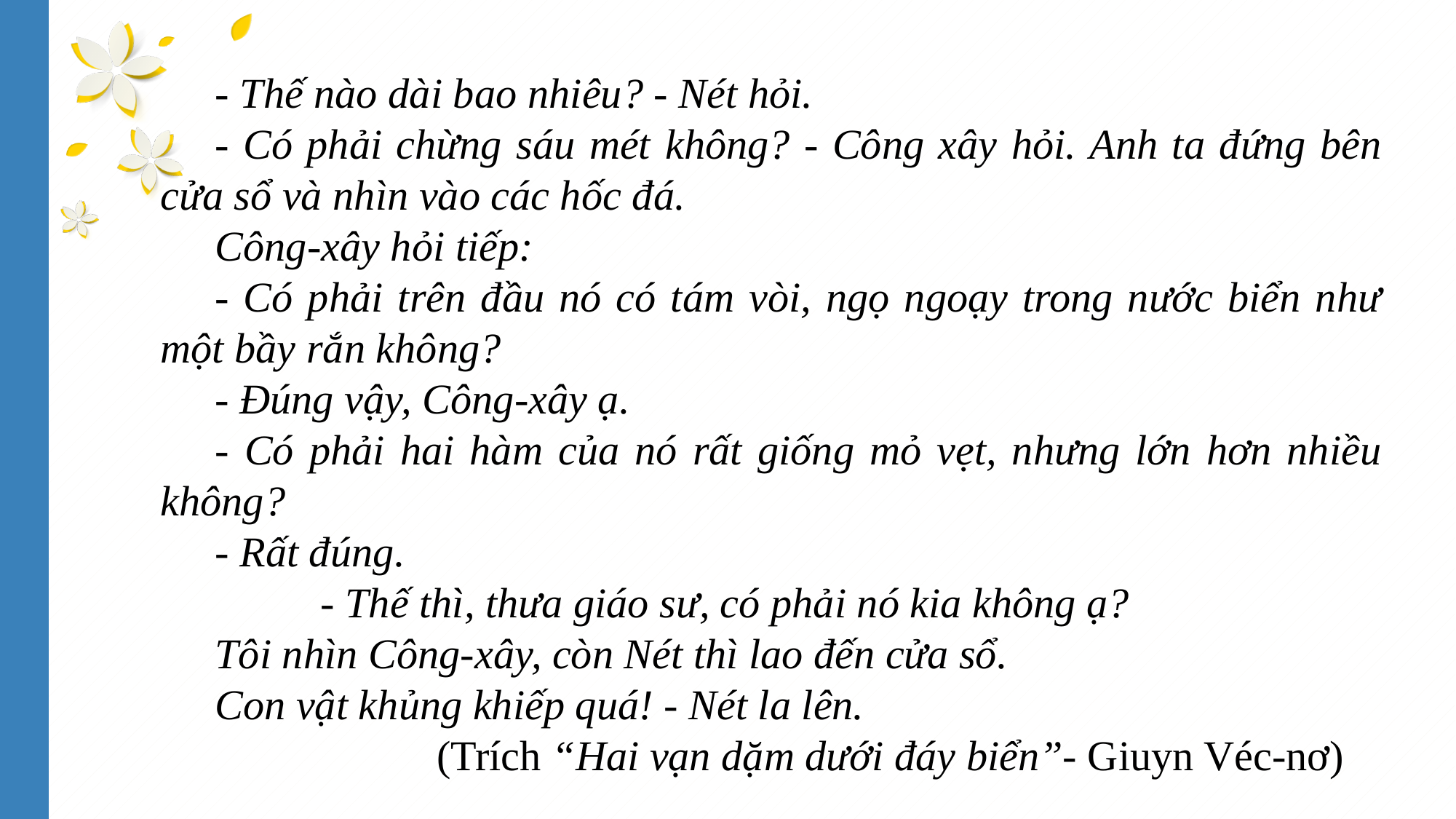

- Thế nào dài bao nhiêu? - Nét hỏi.
- Có phải chừng sáu mét không? - Công xây hỏi. Anh ta đứng bên cửa sổ và nhìn vào các hốc đá.
Công-xây hỏi tiếp:
- Có phải trên đầu nó có tám vòi, ngọ ngoạy trong nước biển như một bầy rắn không?
- Đúng vậy, Công-xây ạ.
- Có phải hai hàm của nó rất giống mỏ vẹt, nhưng lớn hơn nhiều không?
- Rất đúng.
          - Thế thì, thưa giáo sư, có phải nó kia không ạ?
Tôi nhìn Công-xây, còn Nét thì lao đến cửa sổ.
Con vật khủng khiếp quá! - Nét la lên.
                     (Trích “Hai vạn dặm dưới đáy biển”- Giuyn Véc-nơ)